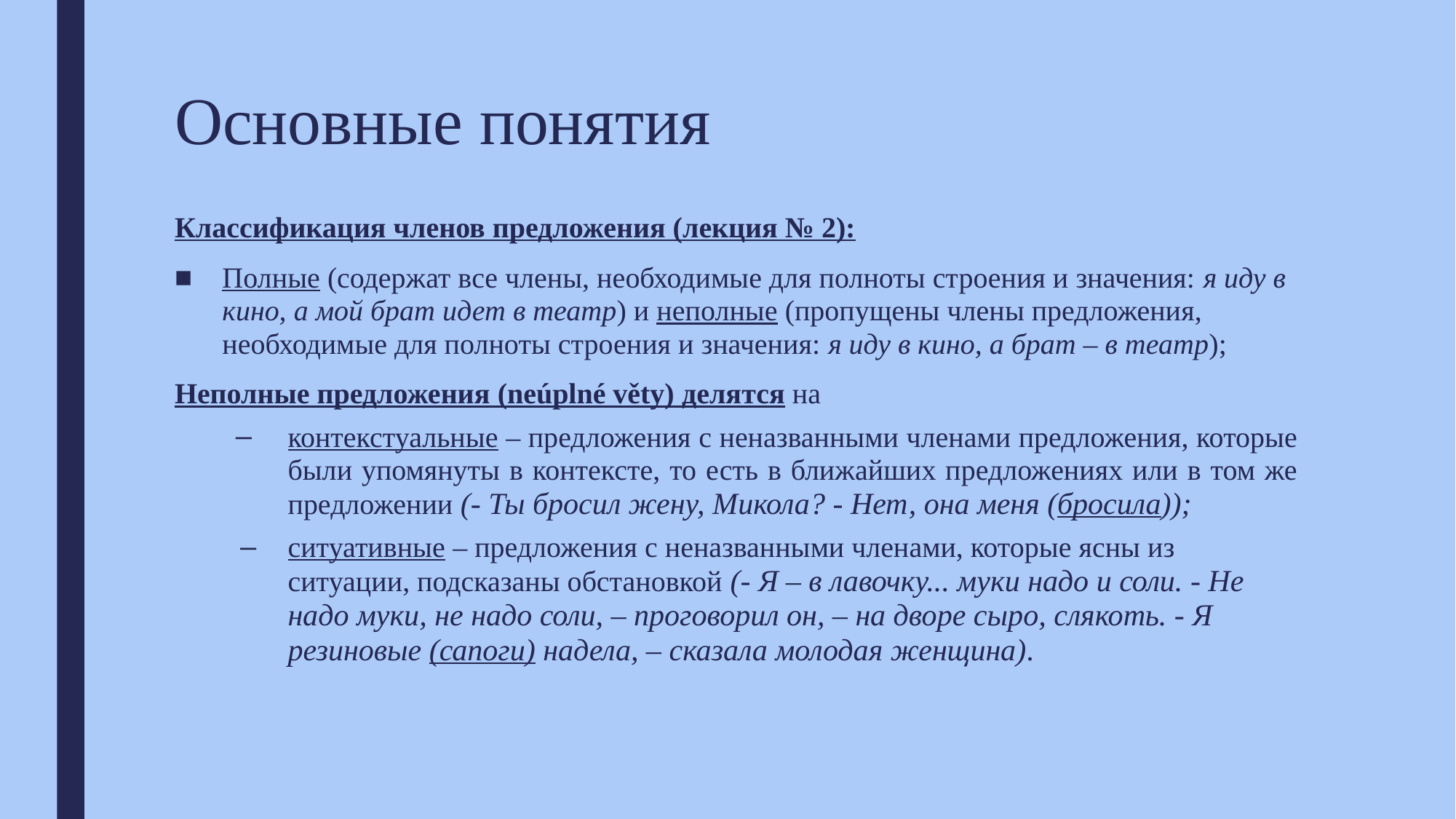

# Основные понятия
Классификация членов предложения (лекция № 2):
Полные (содержат все члены, необходимые для полноты строения и значения: я иду в кино, а мой брат идет в театр) и неполные (пропущены члены предложения, необходимые для полноты строения и значения: я иду в кино, а брат – в театр);
Неполные предложения (neúplné věty) делятся на
контекстуальные – предложения с неназванными членами предложения, которые были упомянуты в контексте, то есть в ближайших предложениях или в том же предложении (- Ты бросил жену, Микола? - Нет, она меня (бросила));
ситуативные – предложения с неназванными членами, которые ясны из ситуации, подсказаны обстановкой (- Я – в лавочку... муки надо и соли. - Не надо муки, не надо соли, – проговорил он, – на дворе сыро, слякоть. - Я резиновые (сапоги) надела, – сказала молодая женщина).